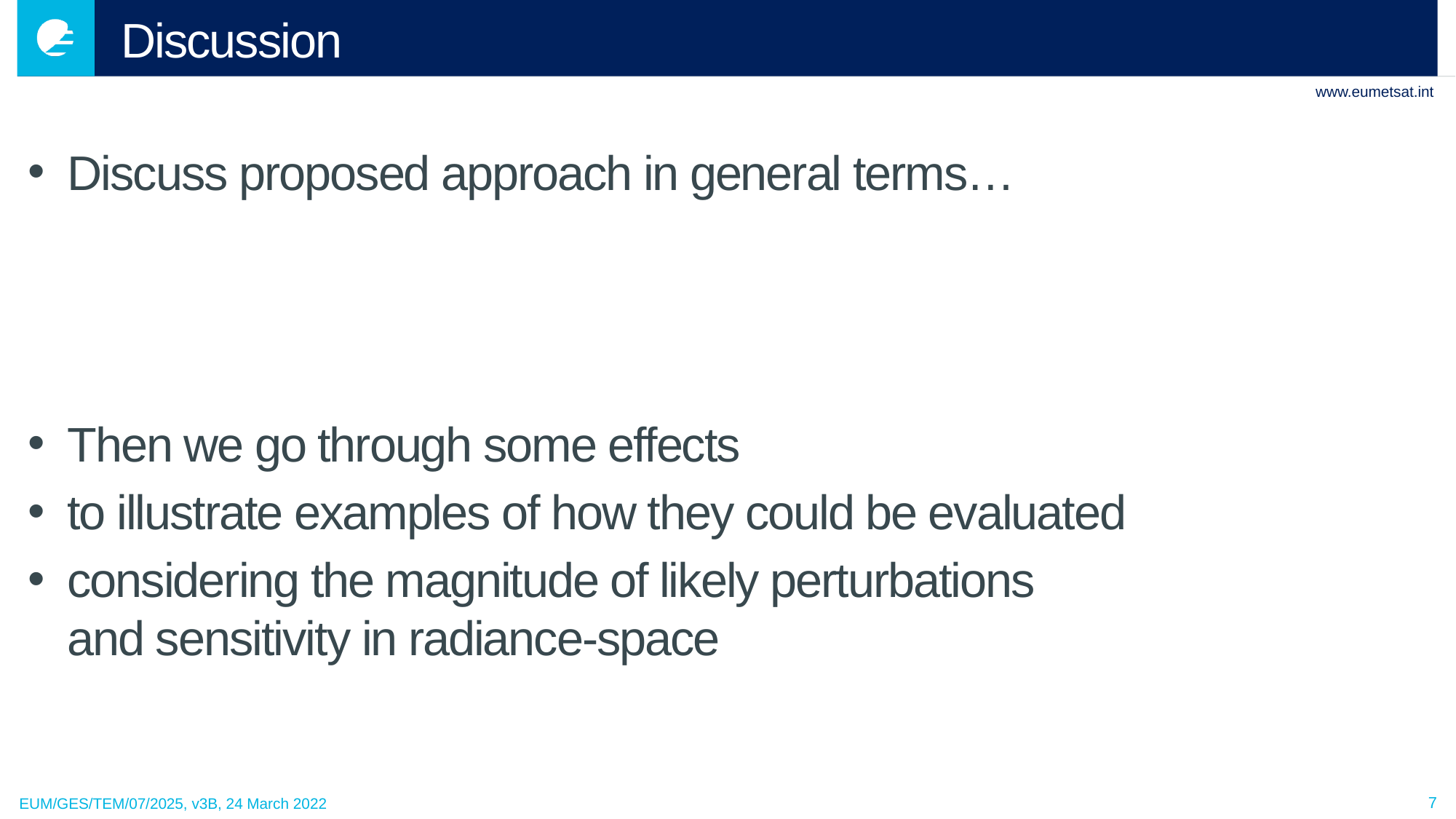

# Discussion
Discuss proposed approach in general terms…

Then we go through some effects
to illustrate examples of how they could be evaluated
considering the magnitude of likely perturbations
and sensitivity in radiance-space